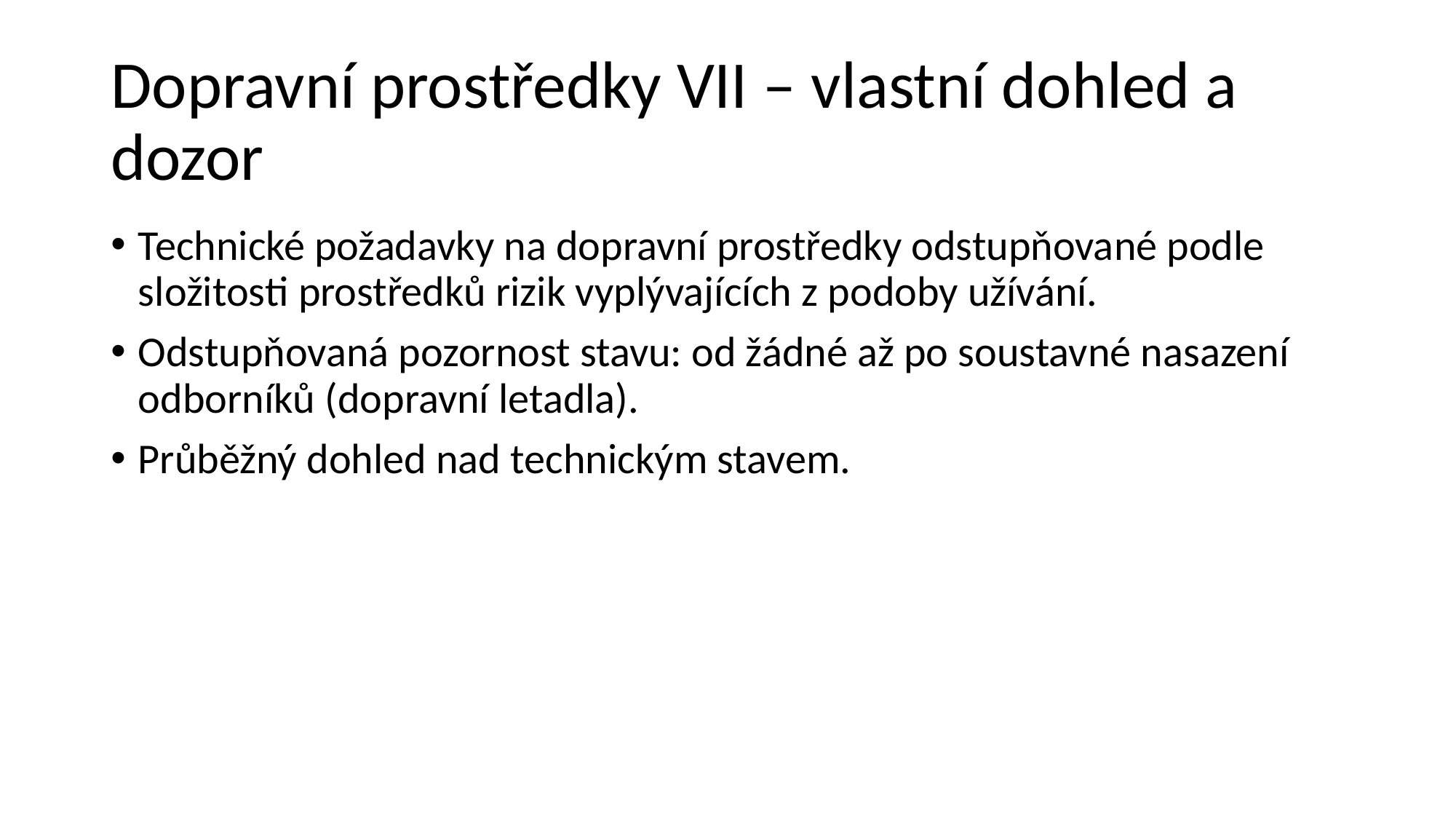

# Dopravní prostředky VII – vlastní dohled a dozor
Technické požadavky na dopravní prostředky odstupňované podle složitosti prostředků rizik vyplývajících z podoby užívání.
Odstupňovaná pozornost stavu: od žádné až po soustavné nasazení odborníků (dopravní letadla).
Průběžný dohled nad technickým stavem.